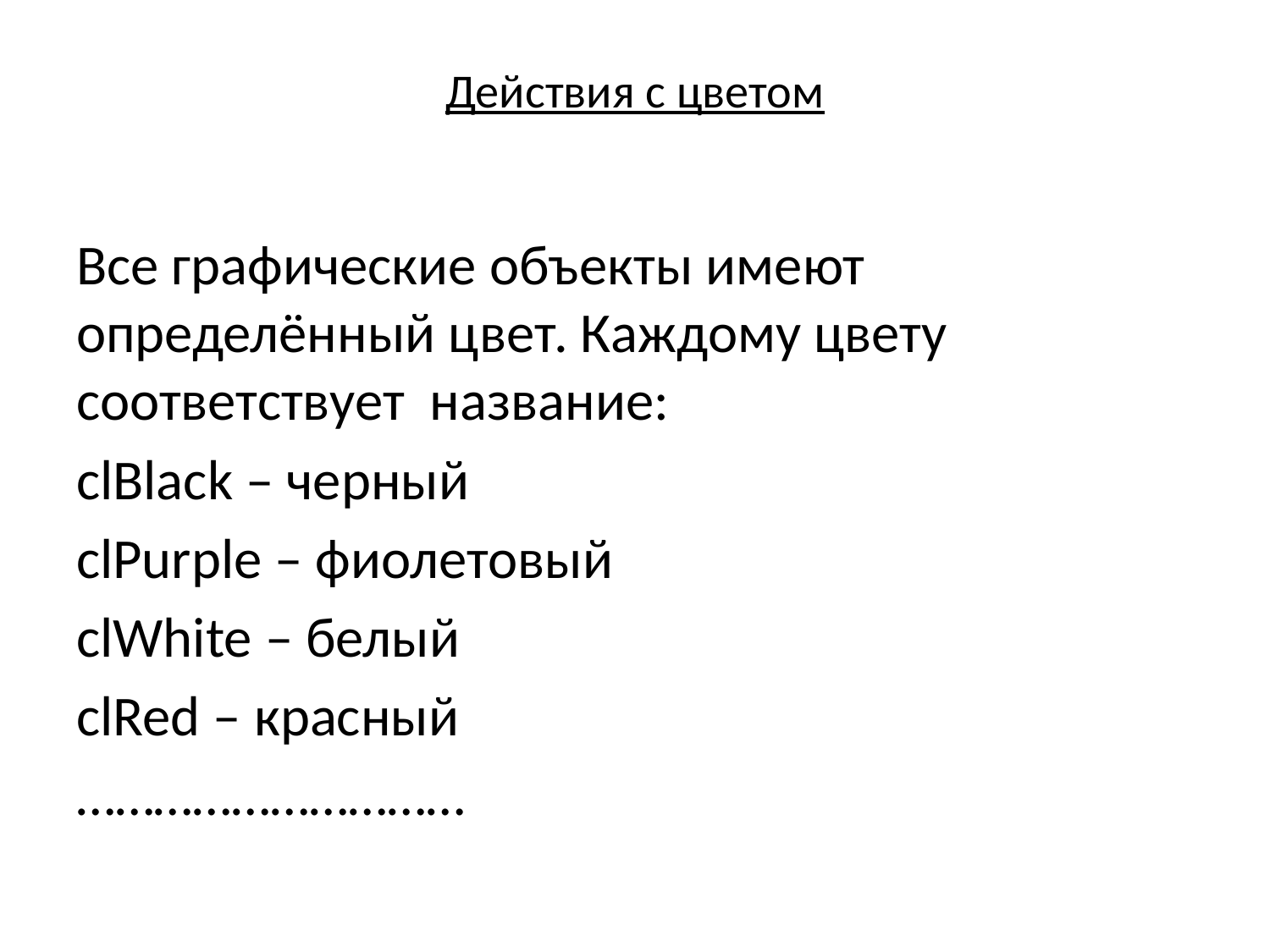

# Действия с цветом
Все графические объекты имеют определённый цвет. Каждому цвету соответствует  название:
clBlack – черный
clPurple – фиолетовый
clWhite – белый
clRed – красный
…………………………